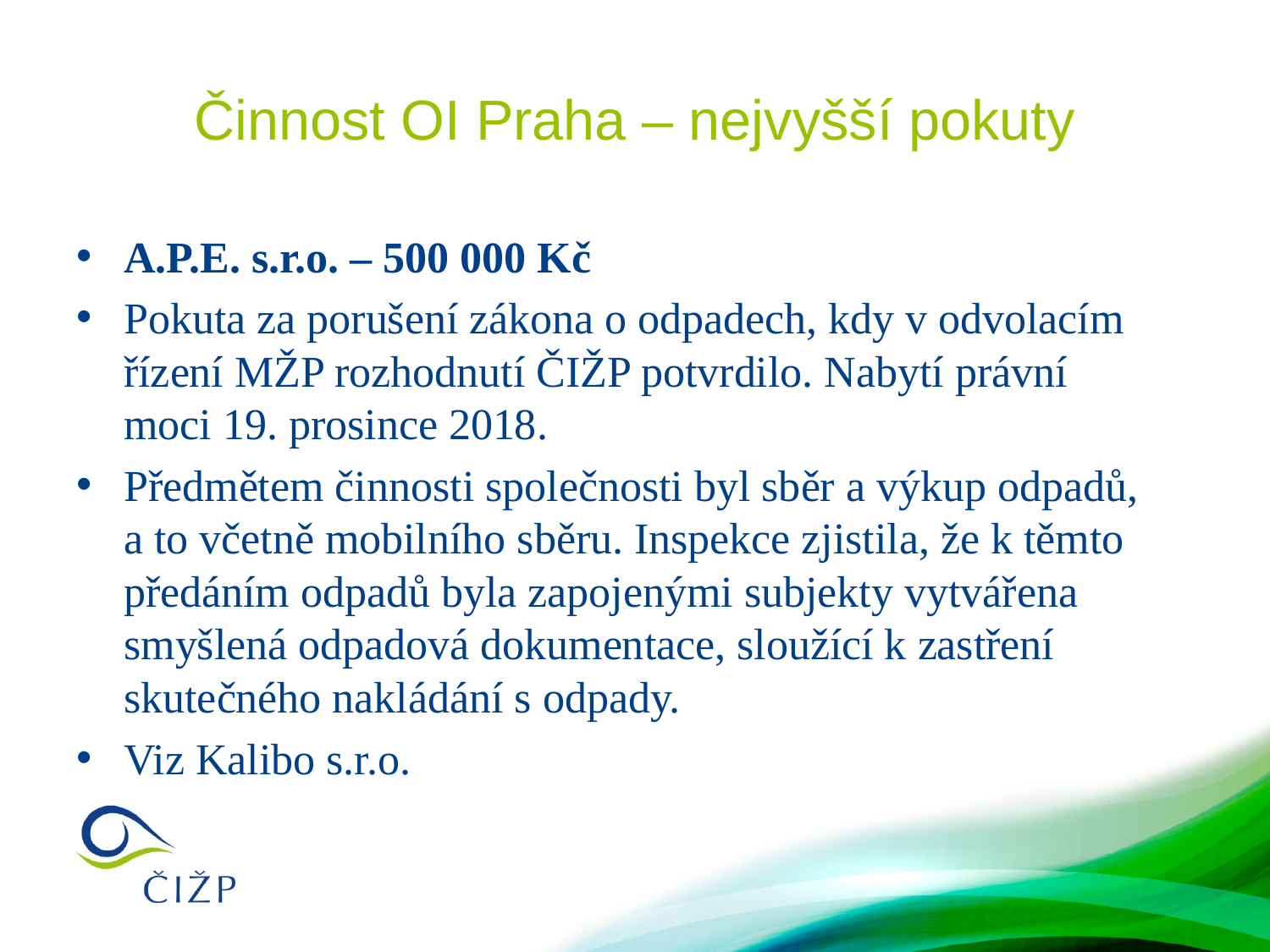

# Činnost OI Praha – nejvyšší pokuty
A.P.E. s.r.o. – 500 000 Kč
Pokuta za porušení zákona o odpadech, kdy v odvolacím řízení MŽP rozhodnutí ČIŽP potvrdilo. Nabytí právní moci 19. prosince 2018.
Předmětem činnosti společnosti byl sběr a výkup odpadů, a to včetně mobilního sběru. Inspekce zjistila, že k těmto předáním odpadů byla zapojenými subjekty vytvářena smyšlená odpadová dokumentace, sloužící k zastření skutečného nakládání s odpady.
Viz Kalibo s.r.o.